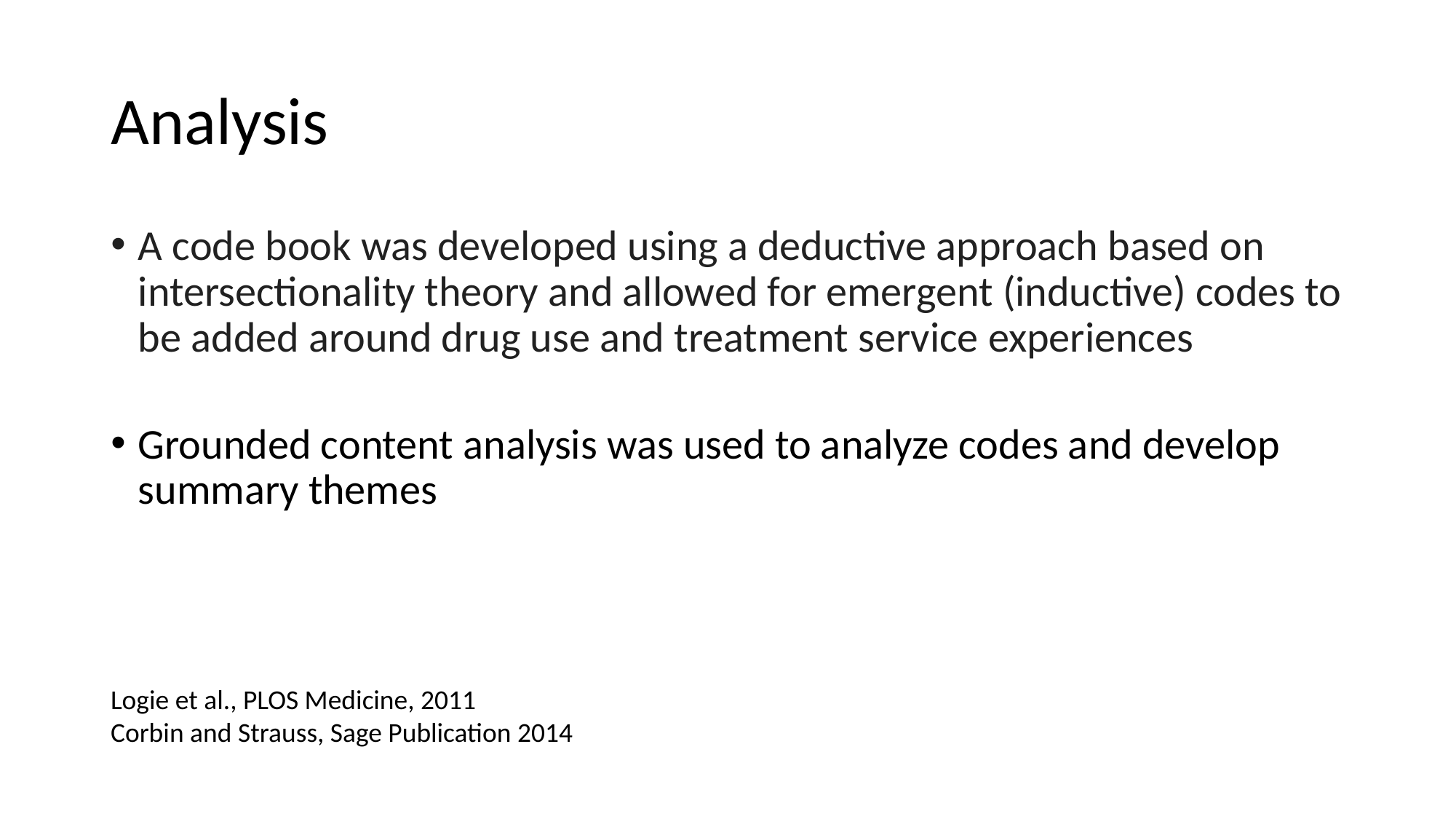

# Analysis
A code book was developed using a deductive approach based on intersectionality theory and allowed for emergent (inductive) codes to be added around drug use and treatment service experiences
Grounded content analysis was used to analyze codes and develop summary themes
Logie et al., PLOS Medicine, 2011
Corbin and Strauss, Sage Publication 2014